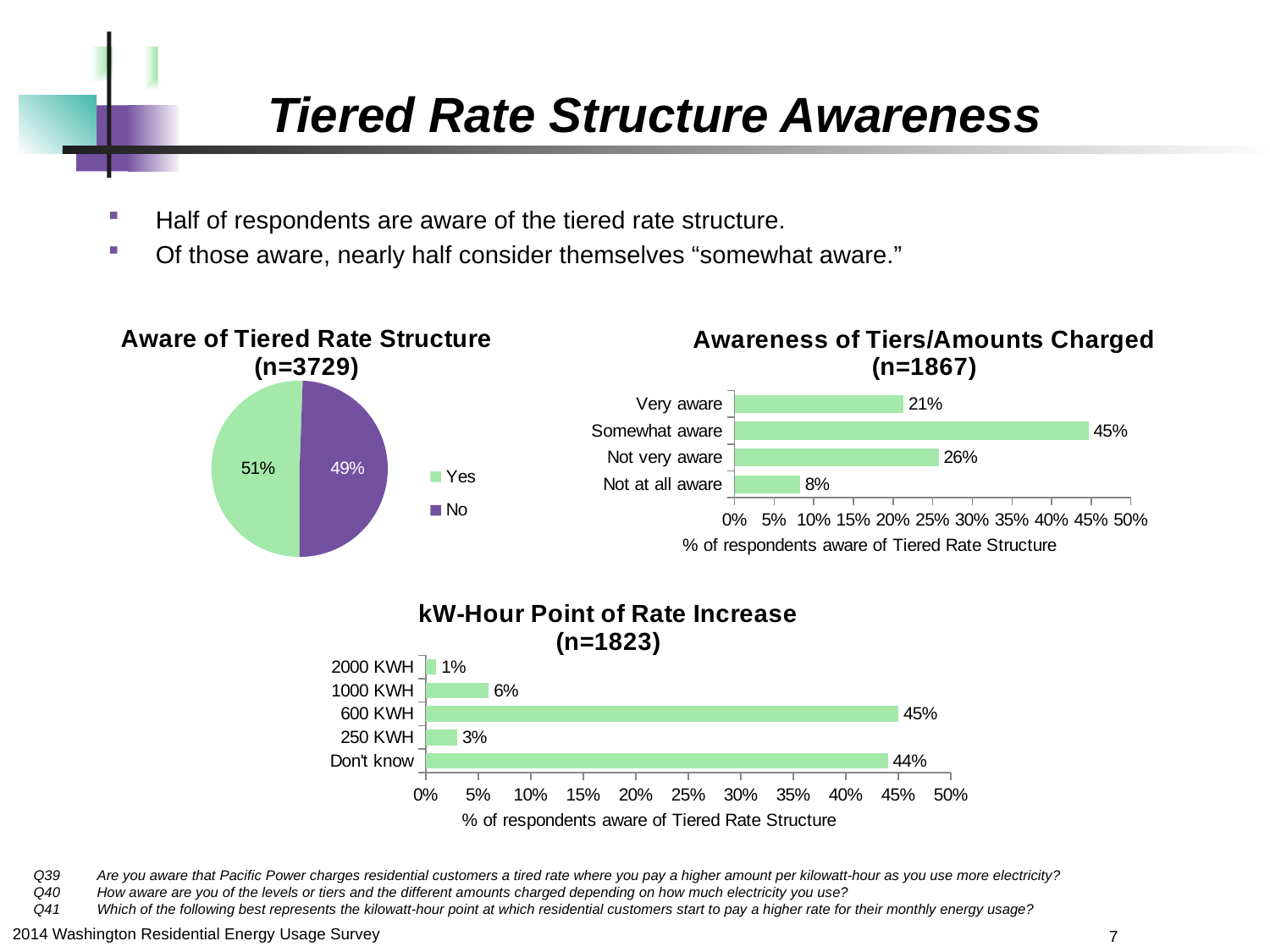

Tiered Rate Structure Awareness
Half of respondents are aware of the tiered rate structure.
Of those aware, nearly half consider themselves “somewhat aware.”

### Chart: Awareness of Tiers/Amounts Charged
(n=1867)

| Category | Building Type |
|---|---|
| Not at all aware | 0.08248527048741296 |
| Not very aware | 0.25763256561328335 |
| Somewhat aware | 0.4467059453668988 |
| Very aware | 0.21317621853240493 |

### Chart: Aware of Tiered Rate Structure
(n=3729)

| Category | Total |
|---|---|
| Yes | 0.5057656208098686 |
| No | 0.4942343791901314 |

### Chart: kW-Hour Point of Rate Increase
(n=1823)

| Category | Total |
|---|---|
| Don't know | 0.44 |
| 250 KWH | 0.03 |
| 600 KWH | 0.45 |
| 1000 KWH | 0.06 |
| 2000 KWH | 0.01 |
Q39	Are you aware that Pacific Power charges residential customers a tired rate where you pay a higher amount per kilowatt-hour as you use more electricity?
Q40	How aware are you of the levels or tiers and the different amounts charged depending on how much electricity you use?
Q41	Which of the following best represents the kilowatt-hour point at which residential customers start to pay a higher rate for their monthly energy usage?

7